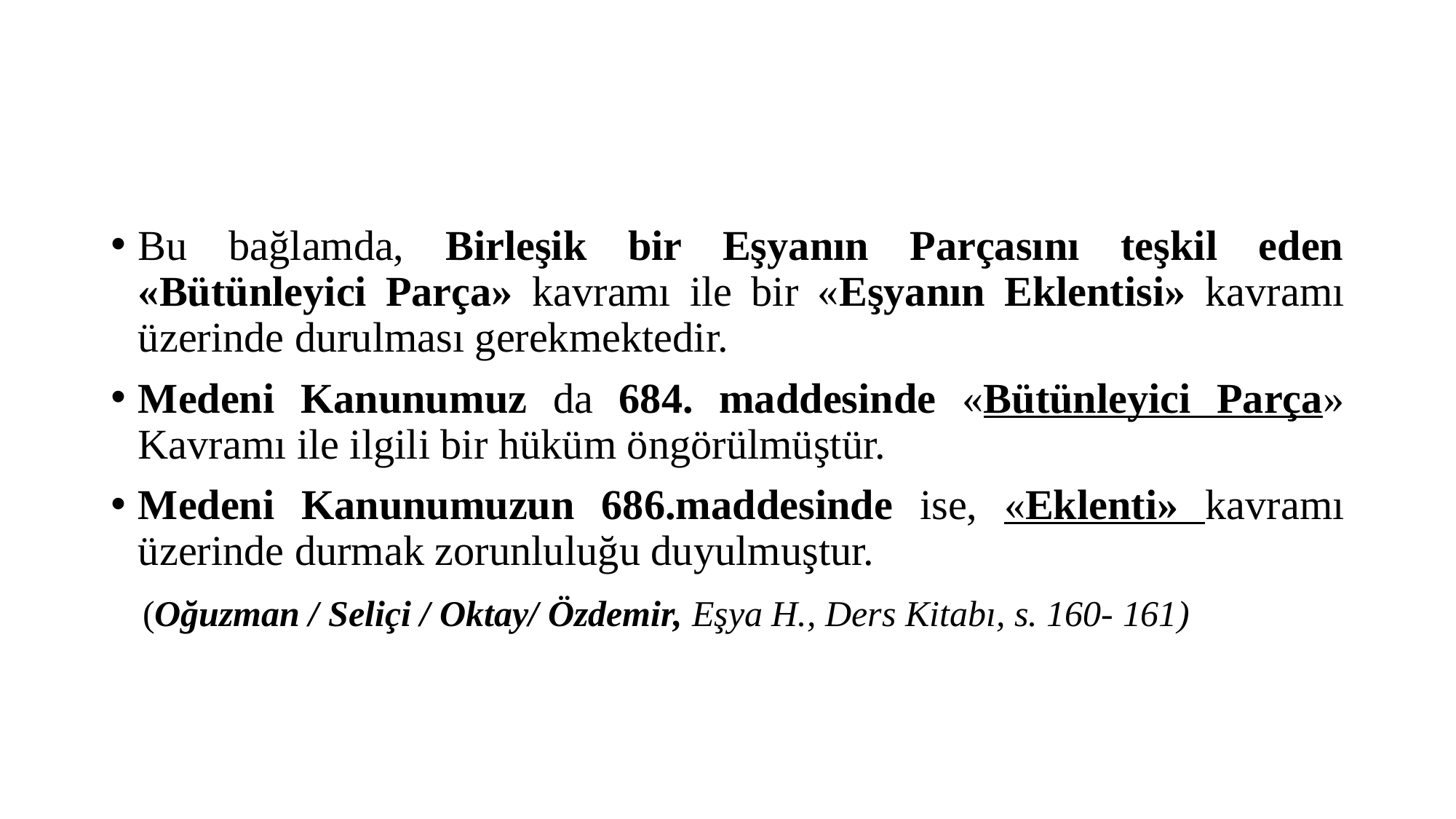

#
Bu bağlamda, Birleşik bir Eşyanın Parçasını teşkil eden «Bütünleyici Parça» kavramı ile bir «Eşyanın Eklentisi» kavramı üzerinde durulması gerekmektedir.
Medeni Kanunumuz da 684. maddesinde «Bütünleyici Parça» Kavramı ile ilgili bir hüküm öngörülmüştür.
Medeni Kanunumuzun 686.maddesinde ise, «Eklenti» kavramı üzerinde durmak zorunluluğu duyulmuştur.
   (Oğuzman / Seliçi / Oktay/ Özdemir, Eşya H., Ders Kitabı, s. 160- 161)